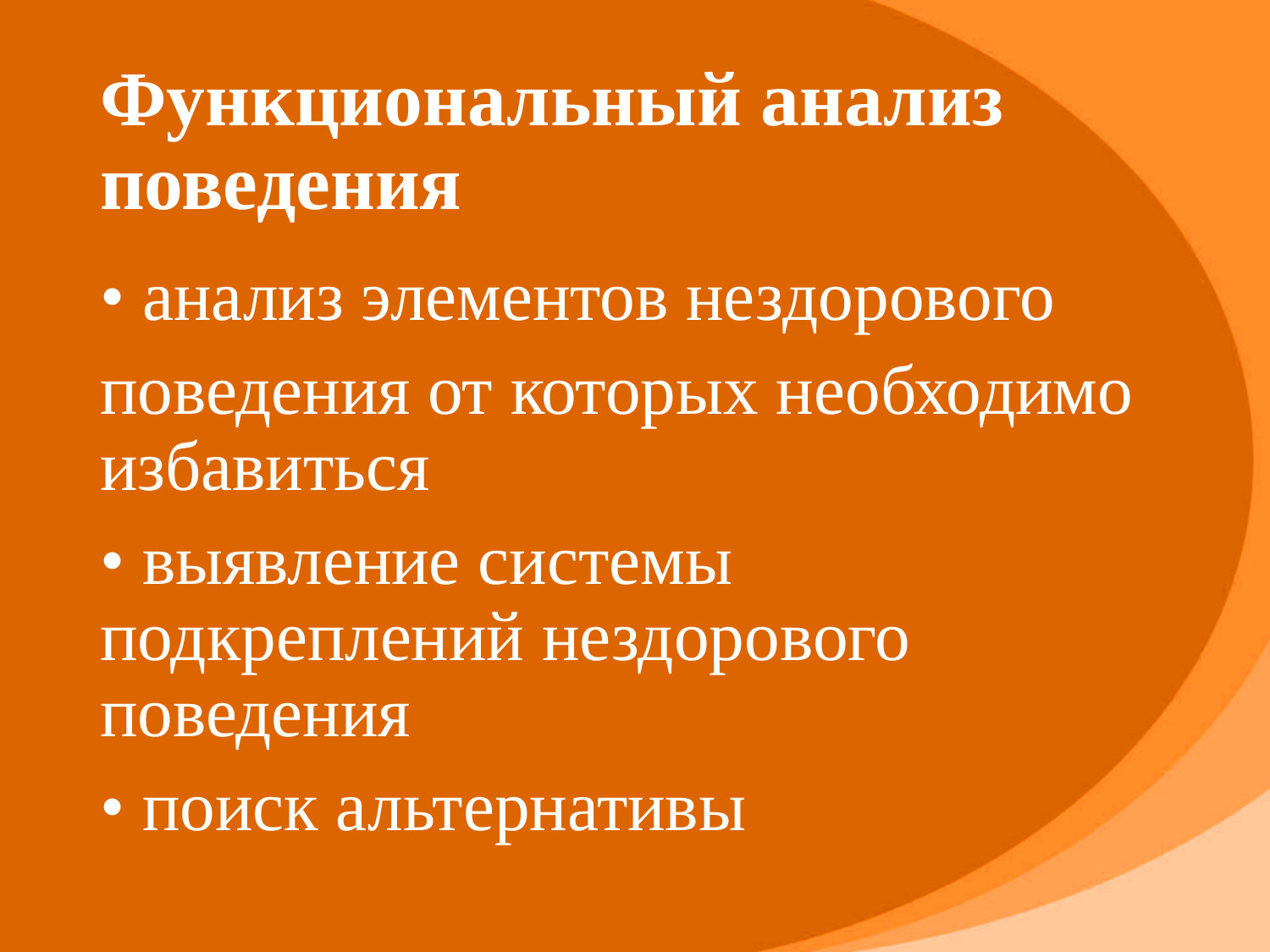

# Функциональный анализ поведения
• анализ элементов нездорового
поведения от которых необходимо избавиться
• выявление системы подкреплений нездорового поведения
• поиск альтернативы